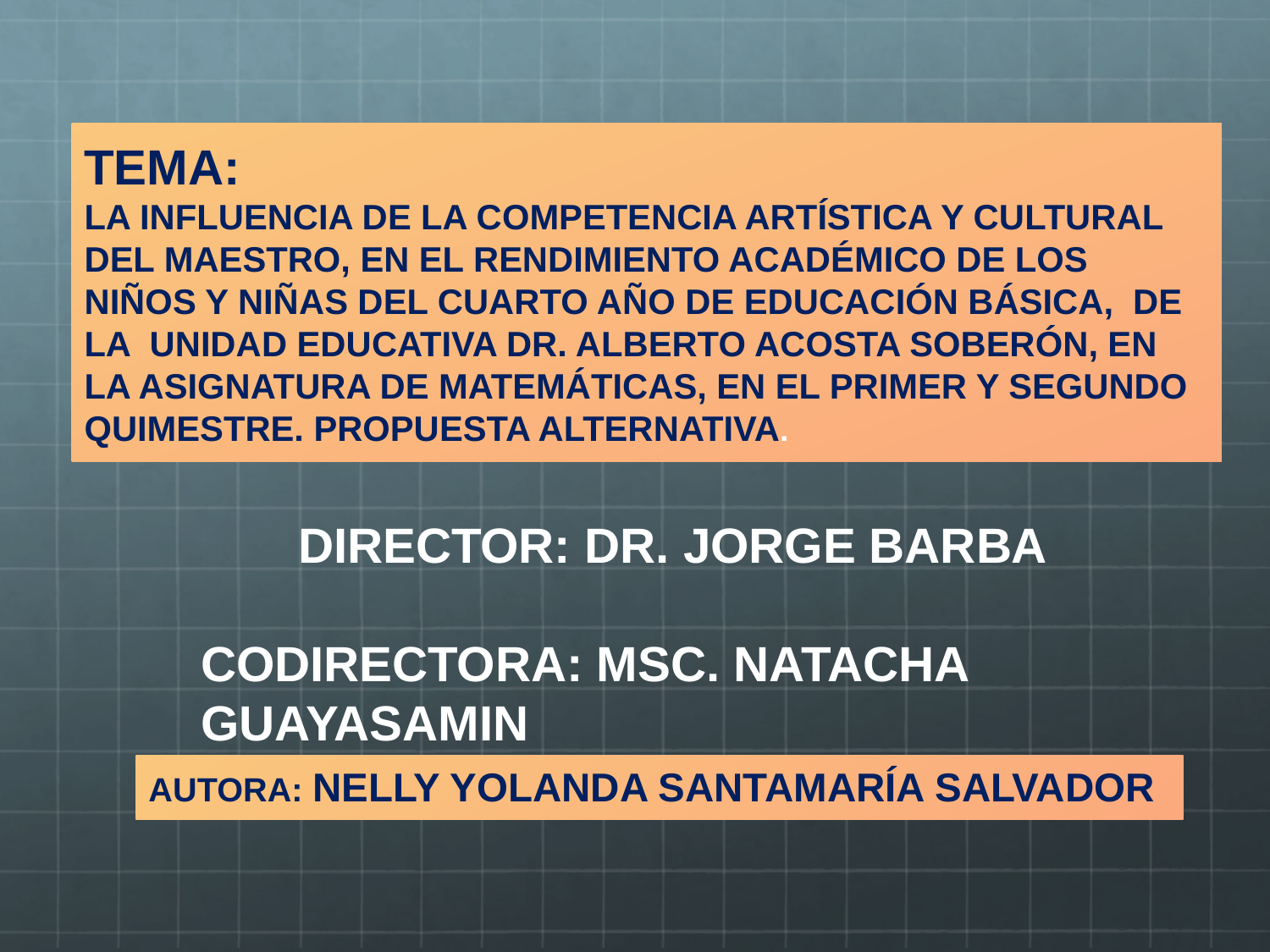

TEMA:
LA INFLUENCIA DE LA COMPETENCIA ARTÍSTICA Y CULTURAL DEL MAESTRO, EN EL RENDIMIENTO ACADÉMICO DE LOS NIÑOS Y NIÑAS DEL CUARTO AÑO DE EDUCACIÓN BÁSICA,  DE LA  UNIDAD EDUCATIVA DR. ALBERTO ACOSTA SOBERÓN, EN LA ASIGNATURA DE MATEMÁTICAS, EN EL PRIMER Y SEGUNDO QUIMESTRE. PROPUESTA ALTERNATIVA.
          DIRECTOR: DR. JORGE BARBA

CODIRECTORA: MSC. NATACHA GUAYASAMIN
AUTORA: NELLY YOLANDA SANTAMARÍA SALVADOR